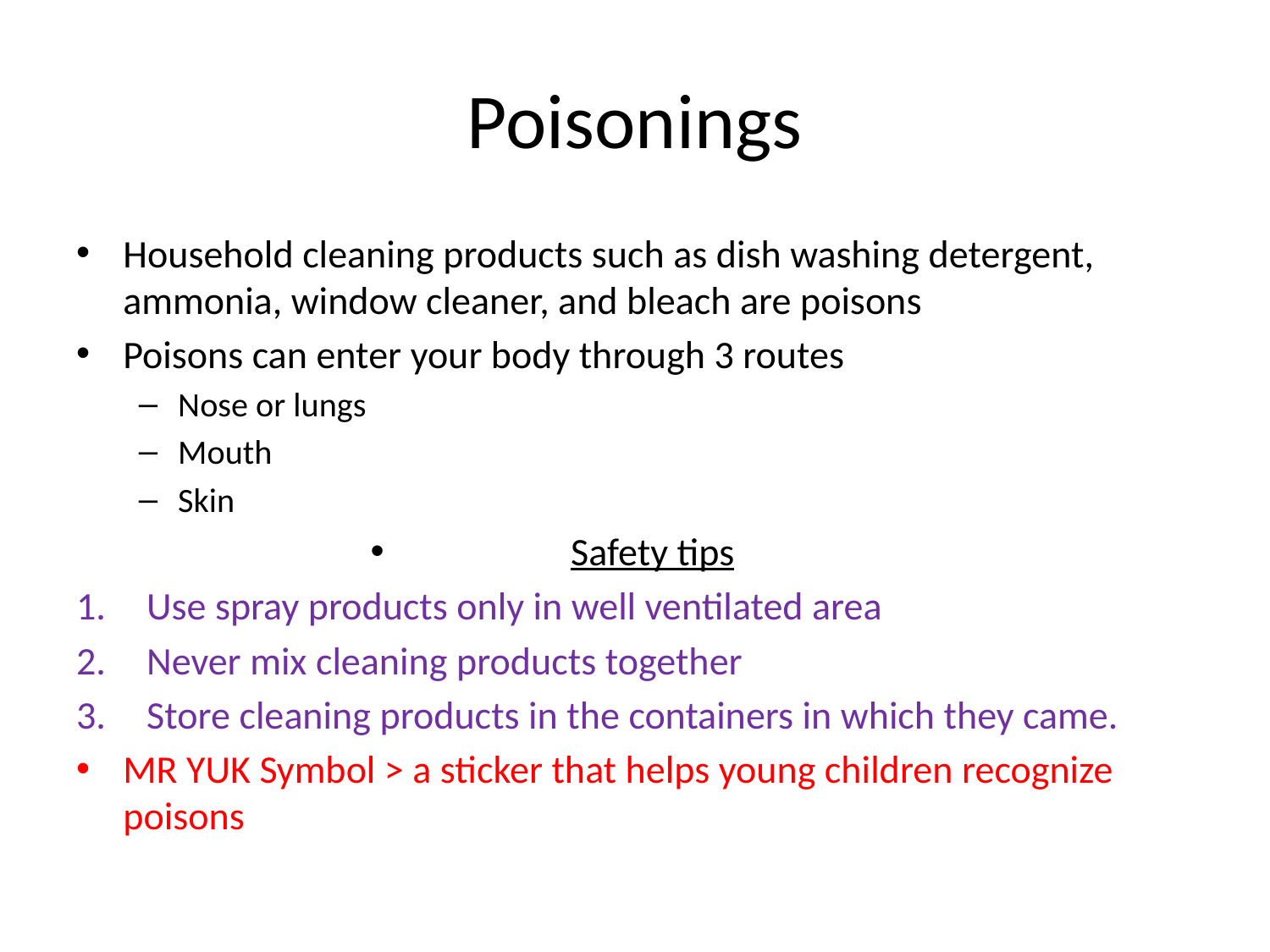

# Poisonings
Household cleaning products such as dish washing detergent, ammonia, window cleaner, and bleach are poisons
Poisons can enter your body through 3 routes
Nose or lungs
Mouth
Skin
Safety tips
Use spray products only in well ventilated area
Never mix cleaning products together
Store cleaning products in the containers in which they came.
MR YUK Symbol > a sticker that helps young children recognize poisons